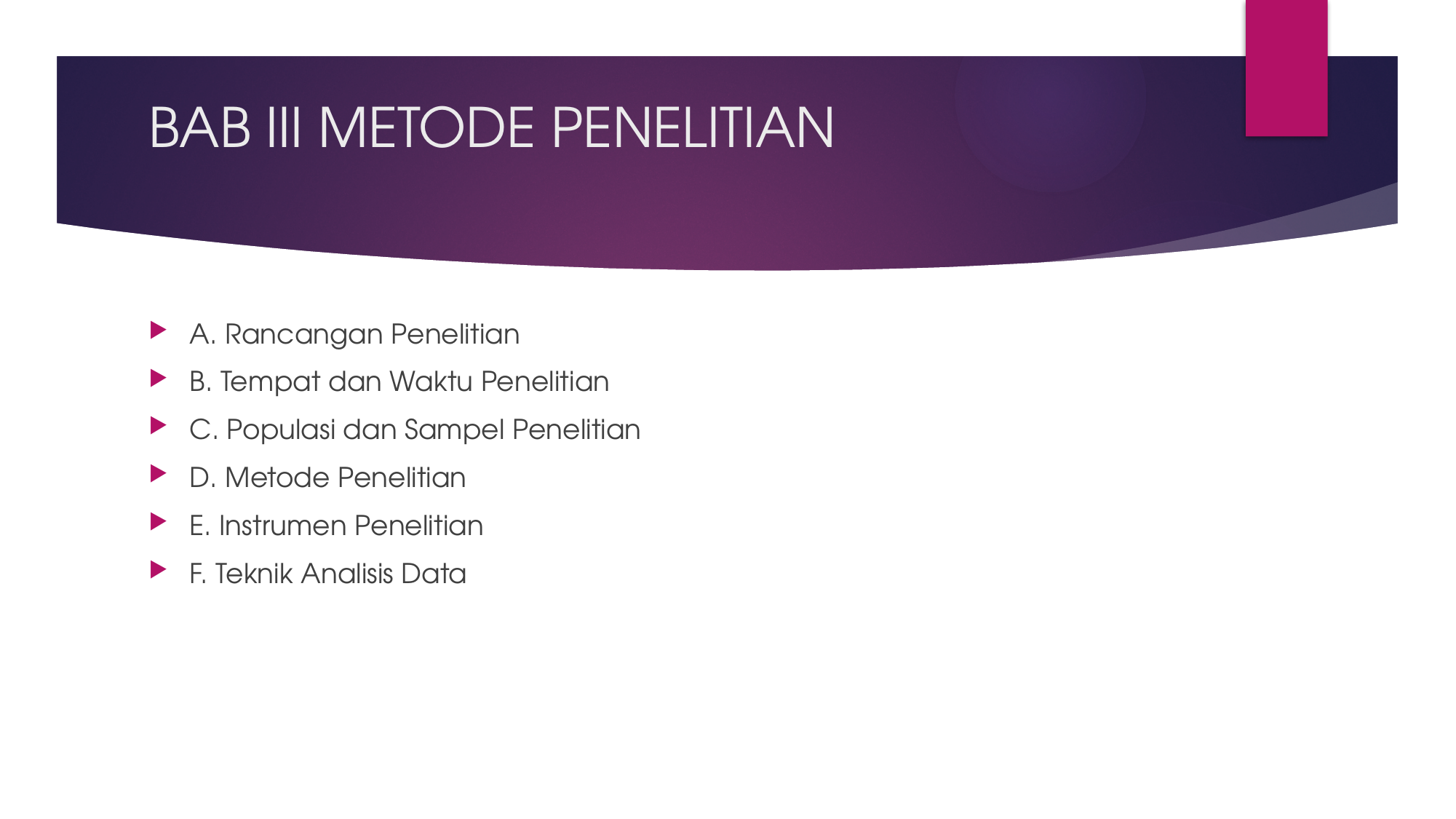

# BAB III METODE PENELITIAN
A. Rancangan Penelitian
B. Tempat dan Waktu Penelitian
C. Populasi dan Sampel Penelitian
D. Metode Penelitian
E. Instrumen Penelitian
F. Teknik Analisis Data